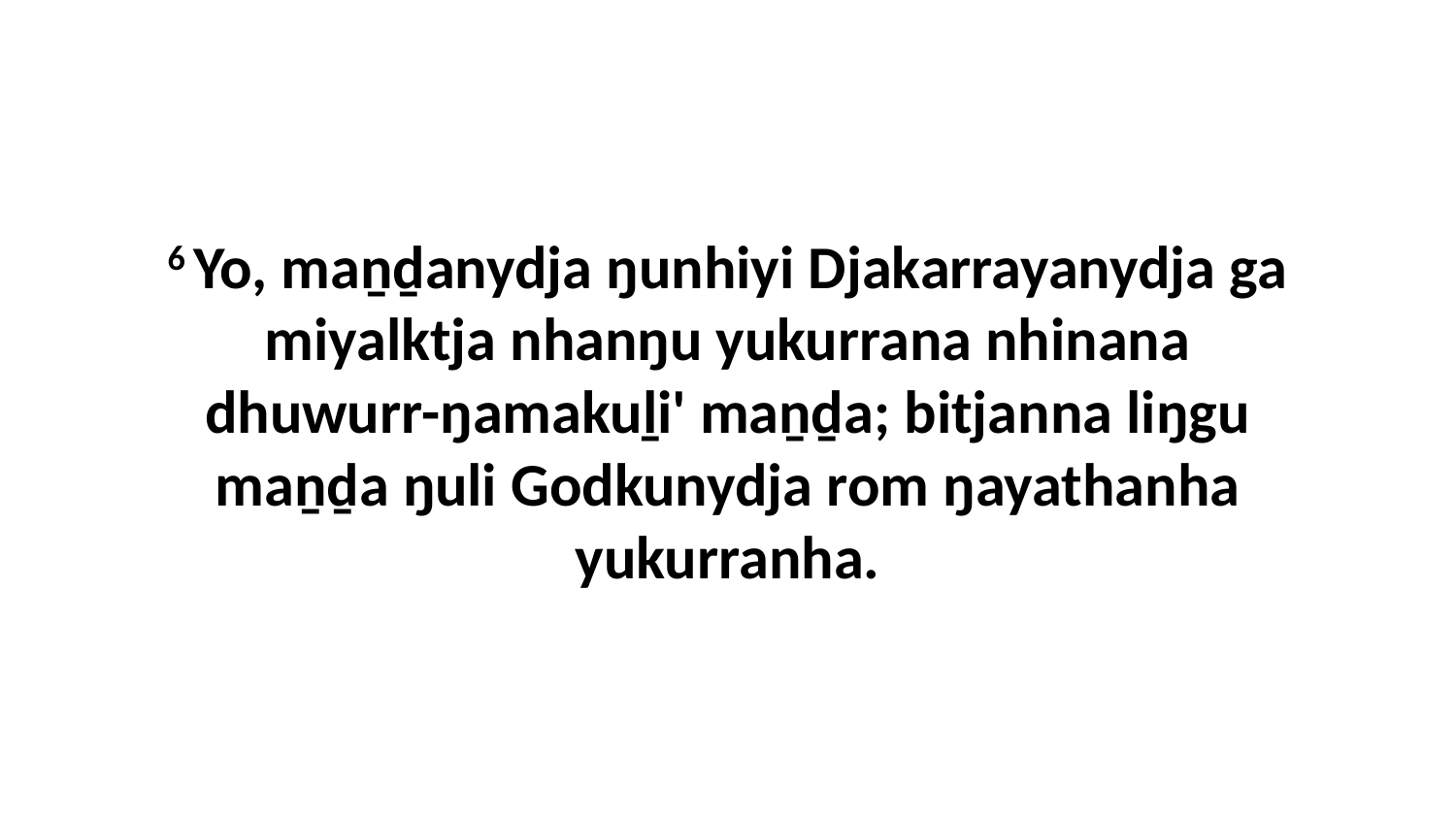

6 Yo, maṉḏanydja ŋunhiyi Djakarrayanydja ga miyalktja nhanŋu yukurrana nhinana dhuwurr-ŋamakuḻi' maṉḏa; bitjanna liŋgu maṉḏa ŋuli Godkunydja rom ŋayathanha yukurranha.